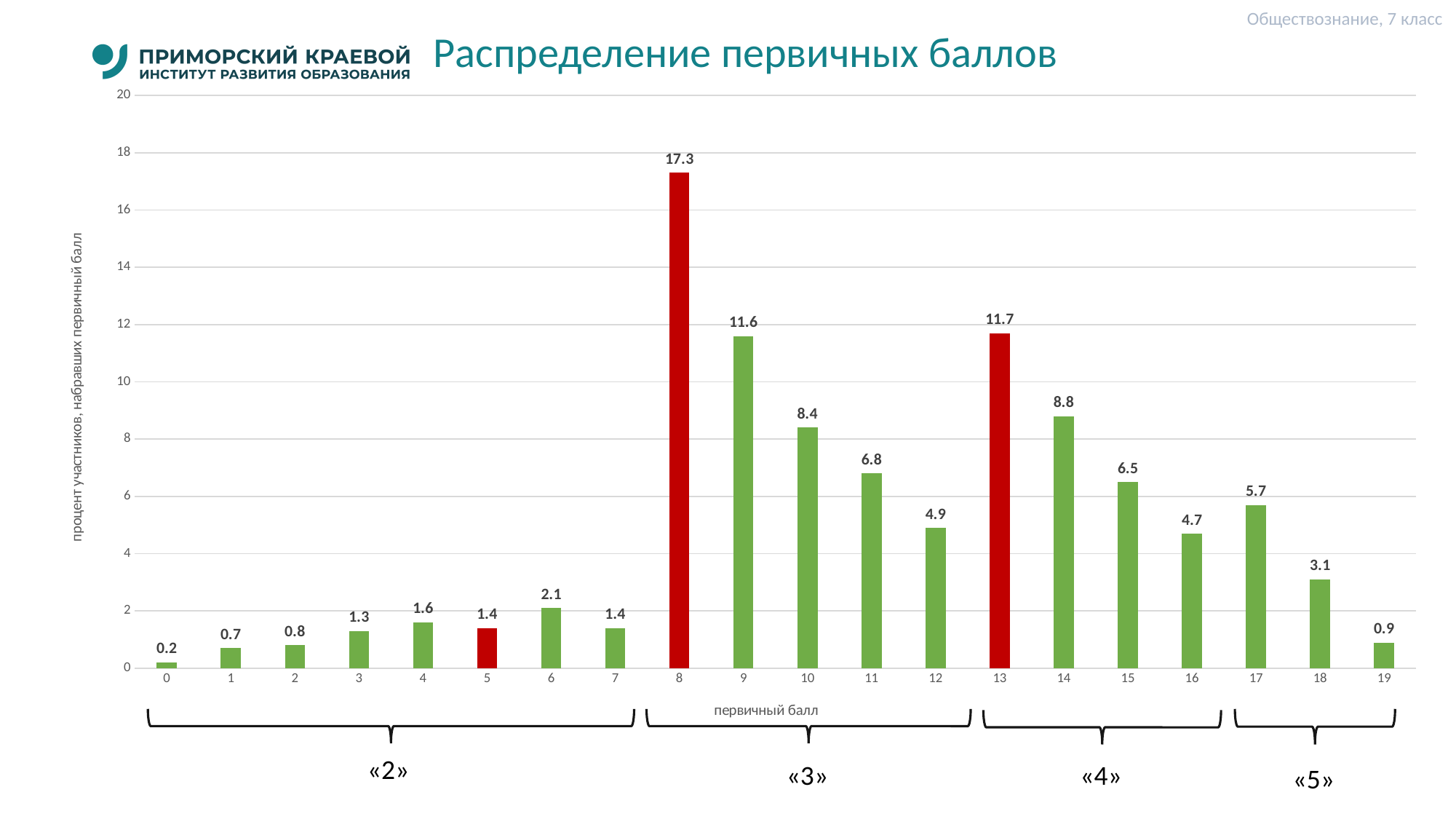

Обществознание, 7 класс
# Распределение первичных баллов

### Chart

| Category | Категория 1 |
|---|---|
| 0 | 0.2 |
| 1 | 0.7 |
| 2 | 0.8 |
| 3 | 1.3 |
| 4 | 1.6 |
| 5 | 1.4 |
| 6 | 2.1 |
| 7 | 1.4 |
| 8 | 17.3 |
| 9 | 11.6 |
| 10 | 8.4 |
| 11 | 6.8 |
| 12 | 4.9 |
| 13 | 11.7 |
| 14 | 8.8 |
| 15 | 6.5 |
| 16 | 4.7 |
| 17 | 5.7 |
| 18 | 3.1 |
| 19 | 0.9 |

«2»
«3»
«4»
«5»